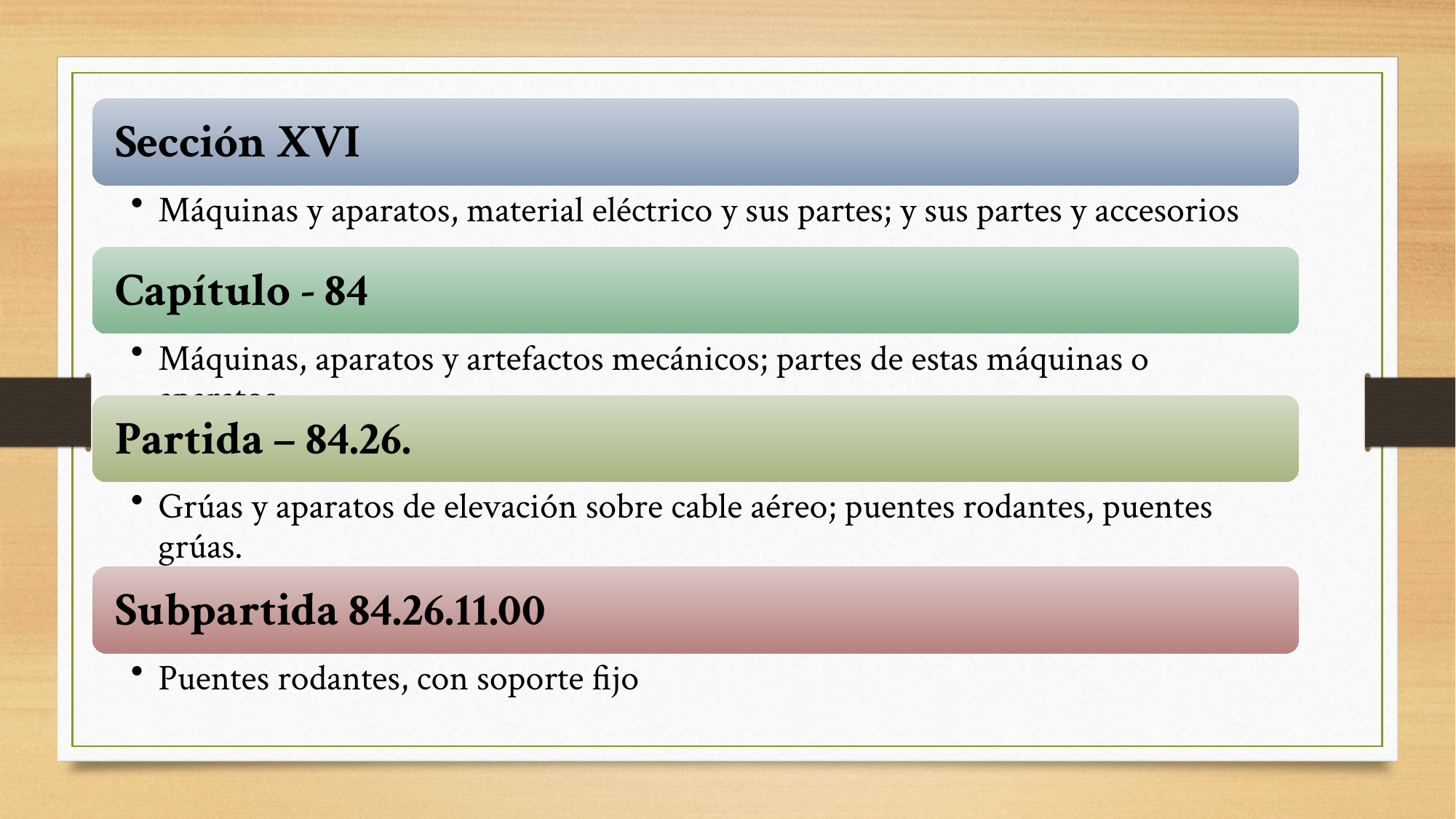

Sección XVI
Máquinas y aparatos, material eléctrico y sus partes; y sus partes y accesorios
Capítulo - 84
Máquinas, aparatos y artefactos mecánicos; partes de estas máquinas o aparatos
Partida – 84.26.
Grúas y aparatos de elevación sobre cable aéreo; puentes rodantes, puentes grúas.
Subpartida 84.26.11.00
Puentes rodantes, con soporte fijo